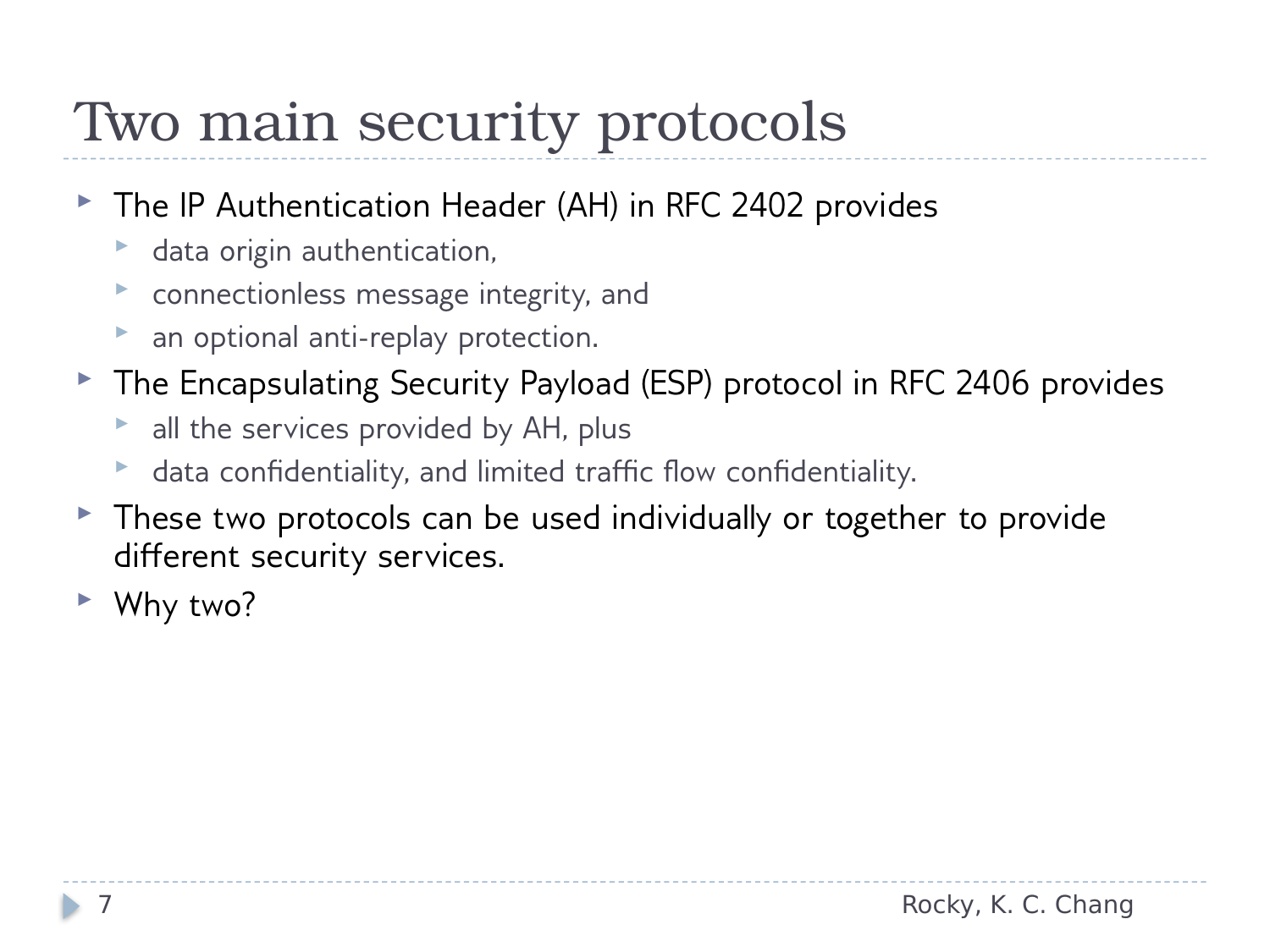

# Two main security protocols
The IP Authentication Header (AH) in RFC 2402 provides
data origin authentication,
connectionless message integrity, and
an optional anti-replay protection.
The Encapsulating Security Payload (ESP) protocol in RFC 2406 provides
all the services provided by AH, plus
data confidentiality, and limited traffic flow confidentiality.
These two protocols can be used individually or together to provide different security services.
Why two?
7
Rocky, K. C. Chang